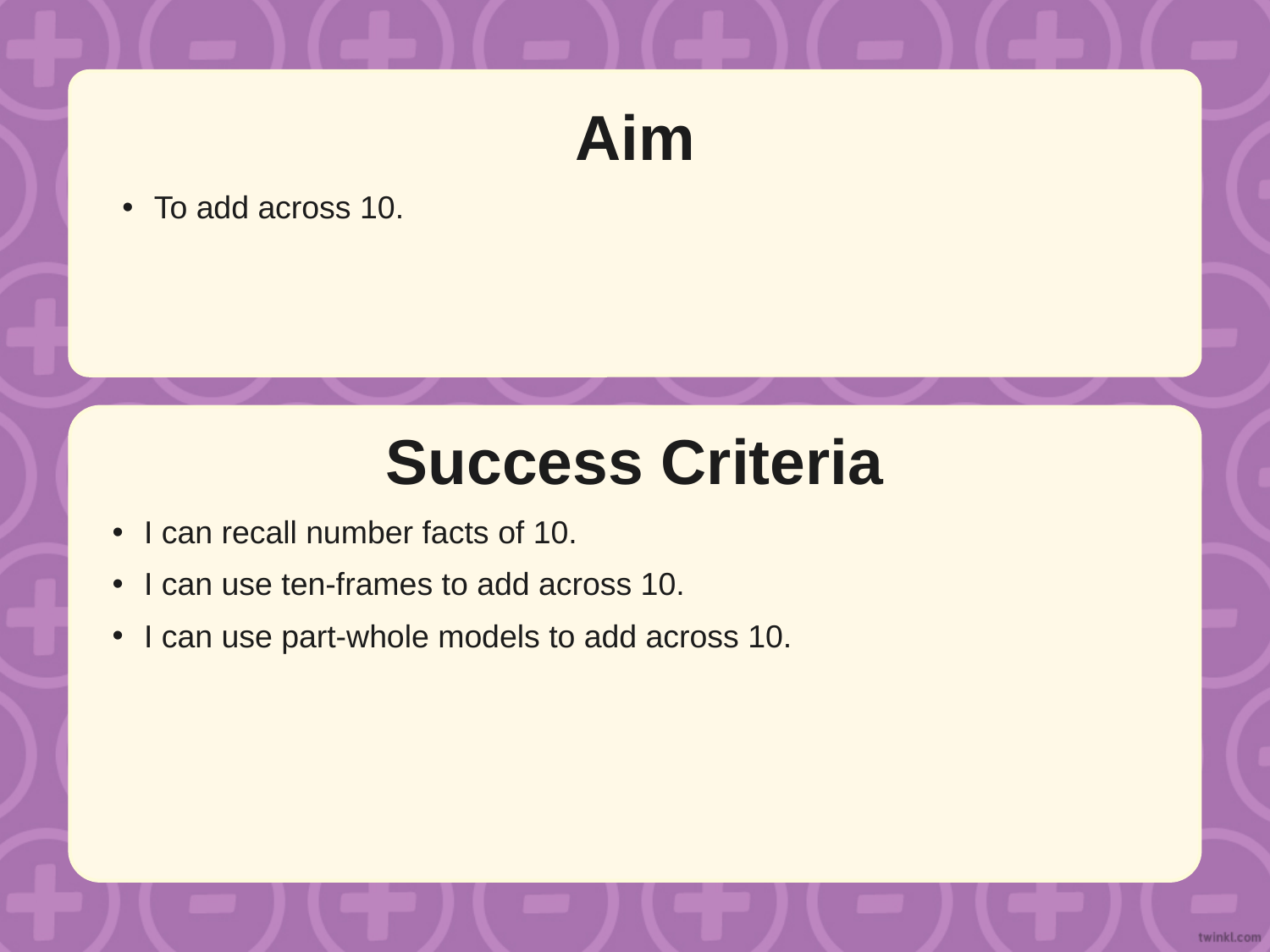

Aim
To add across 10.

Success Criteria
I can recall number facts of 10.
I can use ten-frames to add across 10.
I can use part-whole models to add across 10.